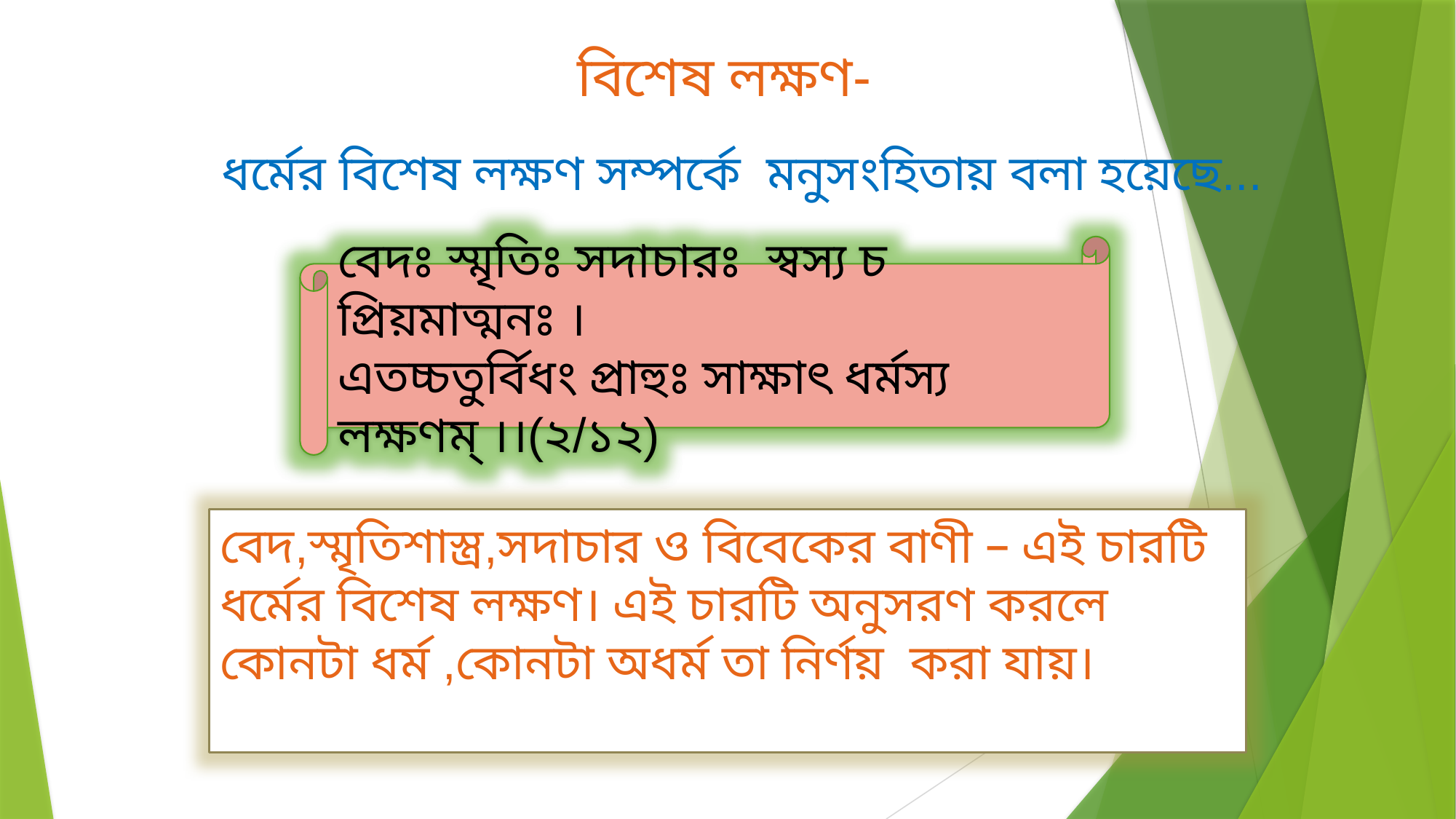

বিশেষ লক্ষণ-
ধর্মের বিশেষ লক্ষণ সম্পর্কে  মনুসংহিতায় বলা হয়েছে...
বেদঃ স্মৃতিঃ সদাচারঃ  স্বস্য চ প্রিয়মাত্মনঃ ।
এতচ্চতুর্বিধং প্রাহুঃ সাক্ষাৎ ধর্মস্য লক্ষণম্ ।।(২/১২)
বেদ,স্মৃতিশাস্ত্র,সদাচার ও বিবেকের বাণী – এই চারটি ধর্মের বিশেষ লক্ষণ। এই চারটি অনুসরণ করলে কোনটা ধর্ম ,কোনটা অধর্ম তা নির্ণয়  করা যায়।

11